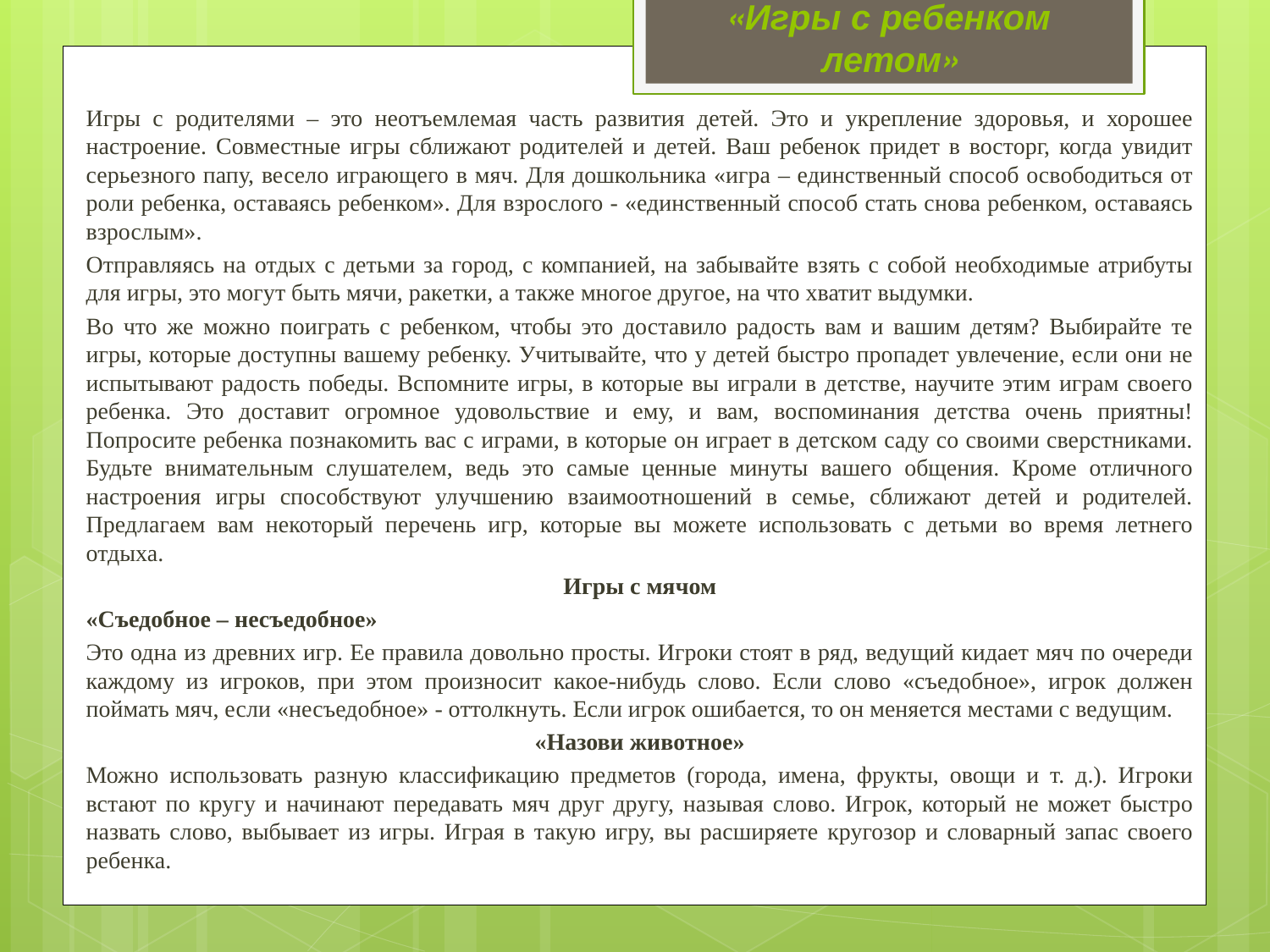

# «Игры с ребенком летом»
	Игры с родителями – это неотъемлемая часть развития детей. Это и укрепление здоровья, и хорошее настроение. Совместные игры сближают родителей и детей. Ваш ребенок придет в восторг, когда увидит серьезного папу, весело играющего в мяч. Для дошкольника «игра – единственный способ освободиться от роли ребенка, оставаясь ребенком». Для взрослого - «единственный способ стать снова ребенком, оставаясь взрослым».
	Отправляясь на отдых с детьми за город, с компанией, на забывайте взять с собой необходимые атрибуты для игры, это могут быть мячи, ракетки, а также многое другое, на что хватит выдумки.
	Во что же можно поиграть с ребенком, чтобы это доставило радость вам и вашим детям? Выбирайте те игры, которые доступны вашему ребенку. Учитывайте, что у детей быстро пропадет увлечение, если они не испытывают радость победы. Вспомните игры, в которые вы играли в детстве, научите этим играм своего ребенка. Это доставит огромное удовольствие и ему, и вам, воспоминания детства очень приятны! Попросите ребенка познакомить вас с играми, в которые он играет в детском саду со своими сверстниками. Будьте внимательным слушателем, ведь это самые ценные минуты вашего общения. Кроме отличного настроения игры способствуют улучшению взаимоотношений в семье, сближают детей и родителей. Предлагаем вам некоторый перечень игр, которые вы можете использовать с детьми во время летнего отдыха.
	Игры с мячом
	«Съедобное – несъедобное»
	Это одна из древних игр. Ее правила довольно просты. Игроки стоят в ряд, ведущий кидает мяч по очереди каждому из игроков, при этом произносит какое-нибудь слово. Если слово «съедобное», игрок должен поймать мяч, если «несъедобное» - оттолкнуть. Если игрок ошибается, то он меняется местами с ведущим.
«Назови животное»
	Можно использовать разную классификацию предметов (города, имена, фрукты, овощи и т. д.). Игроки встают по кругу и начинают передавать мяч друг другу, называя слово. Игрок, который не может быстро назвать слово, выбывает из игры. Играя в такую игру, вы расширяете кругозор и словарный запас своего ребенка.